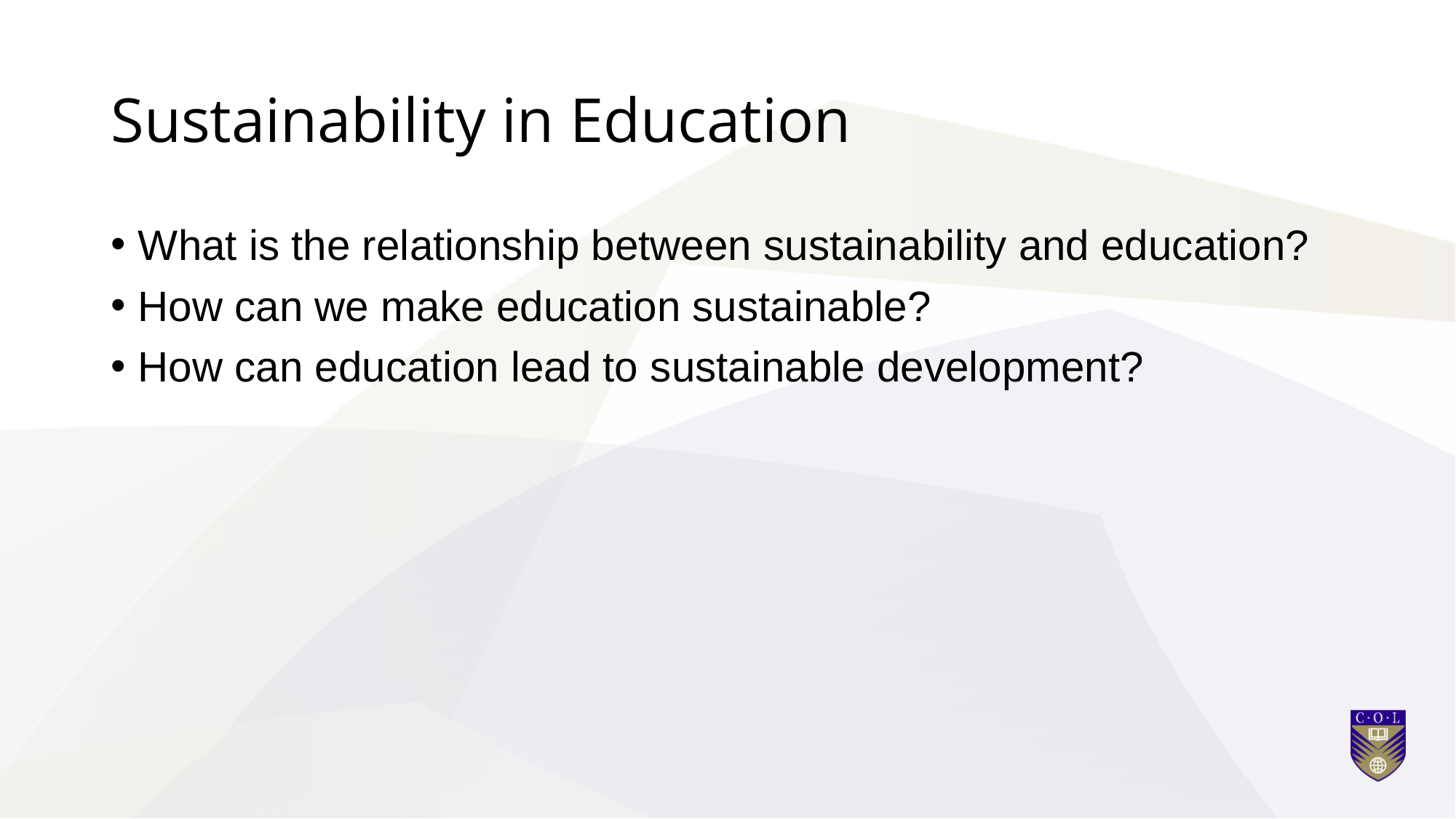

# Sustainability in Education
What is the relationship between sustainability and education?
How can we make education sustainable?
How can education lead to sustainable development?